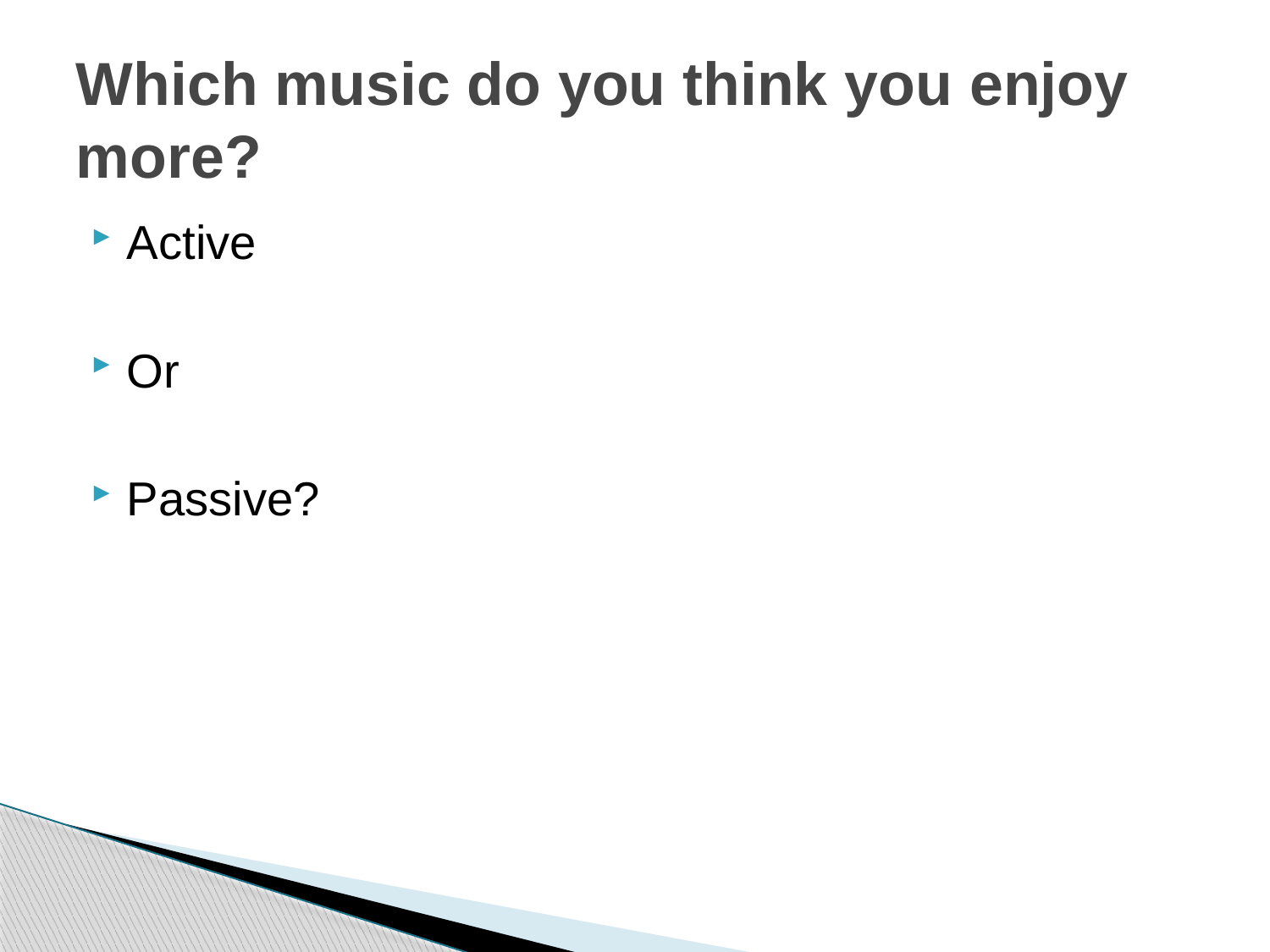

# Which music do you think you enjoy more?
Active

Or

Passive?